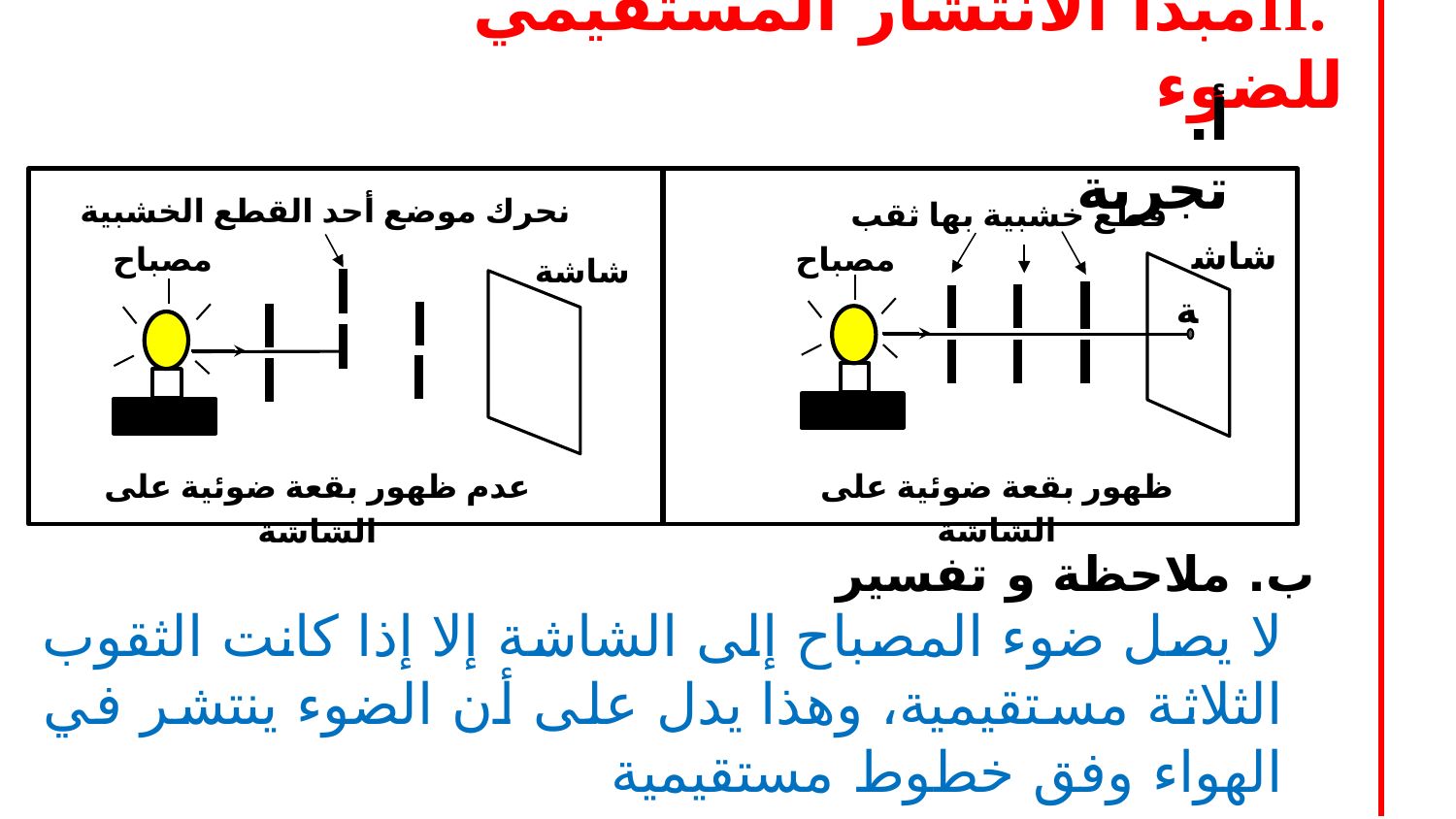

.IIمبدأ الانتشار المستقيمي للضوء
أ. تجربة

قطع خشبية بها ثقب
 شاشة
مصباح

ظهور بقعة ضوئية على الشاشة
نحرك موضع أحد القطع الخشبية
مصباح
 شاشة

عدم ظهور بقعة ضوئية على الشاشة

ب. ملاحظة و تفسير
لا يصل ضوء المصباح إلى الشاشة إلا إذا كانت الثقوب الثلاثة مستقيمية، وهذا يدل على أن الضوء ينتشر في الهواء وفق خطوط مستقيمية